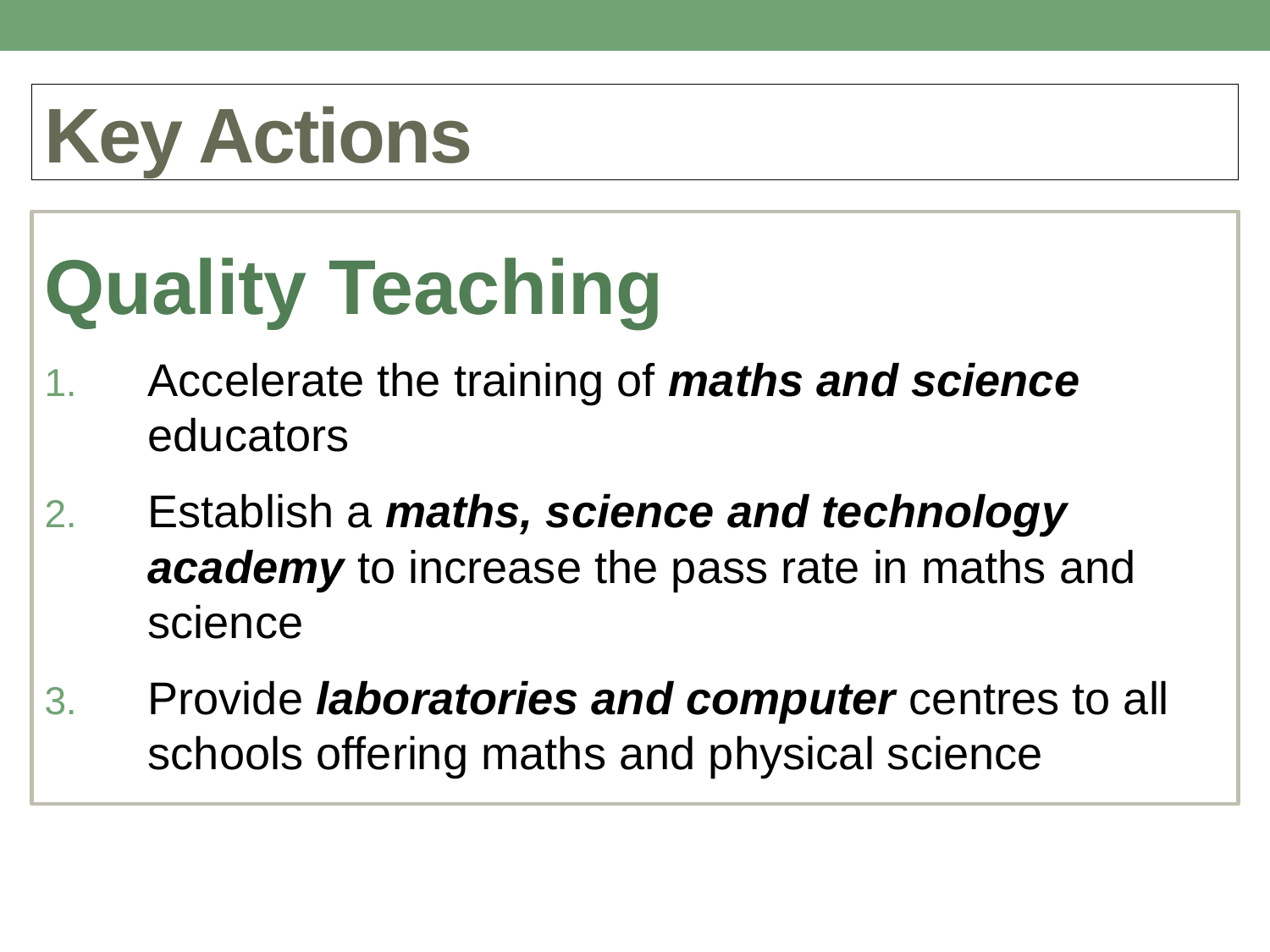

# Key Actions
Quality Teaching
Accelerate the training of maths and science educators
Establish a maths, science and technology academy to increase the pass rate in maths and science
Provide laboratories and computer centres to all schools offering maths and physical science